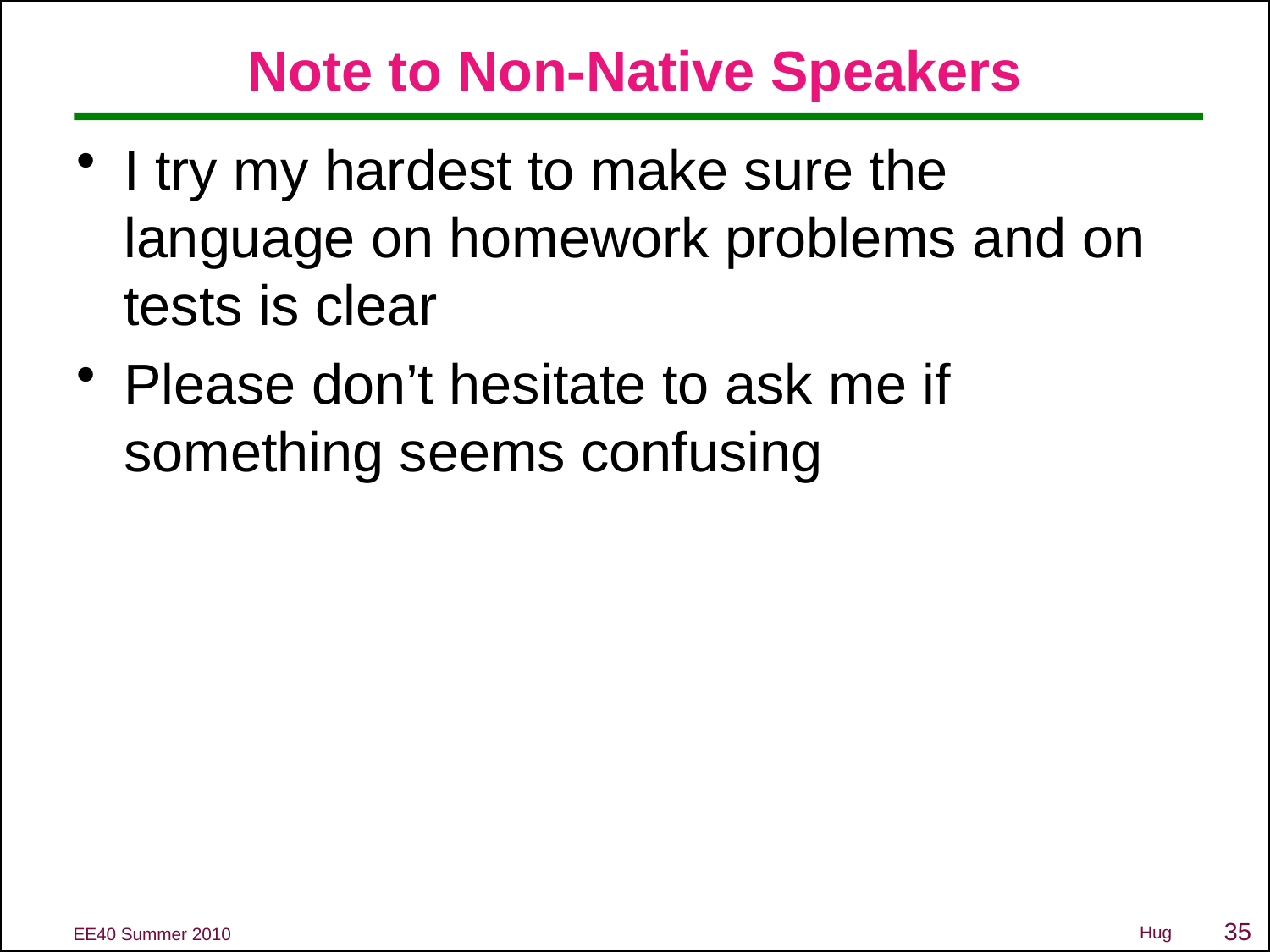

# Note to Non-Native Speakers
I try my hardest to make sure the language on homework problems and on tests is clear
Please don’t hesitate to ask me if something seems confusing